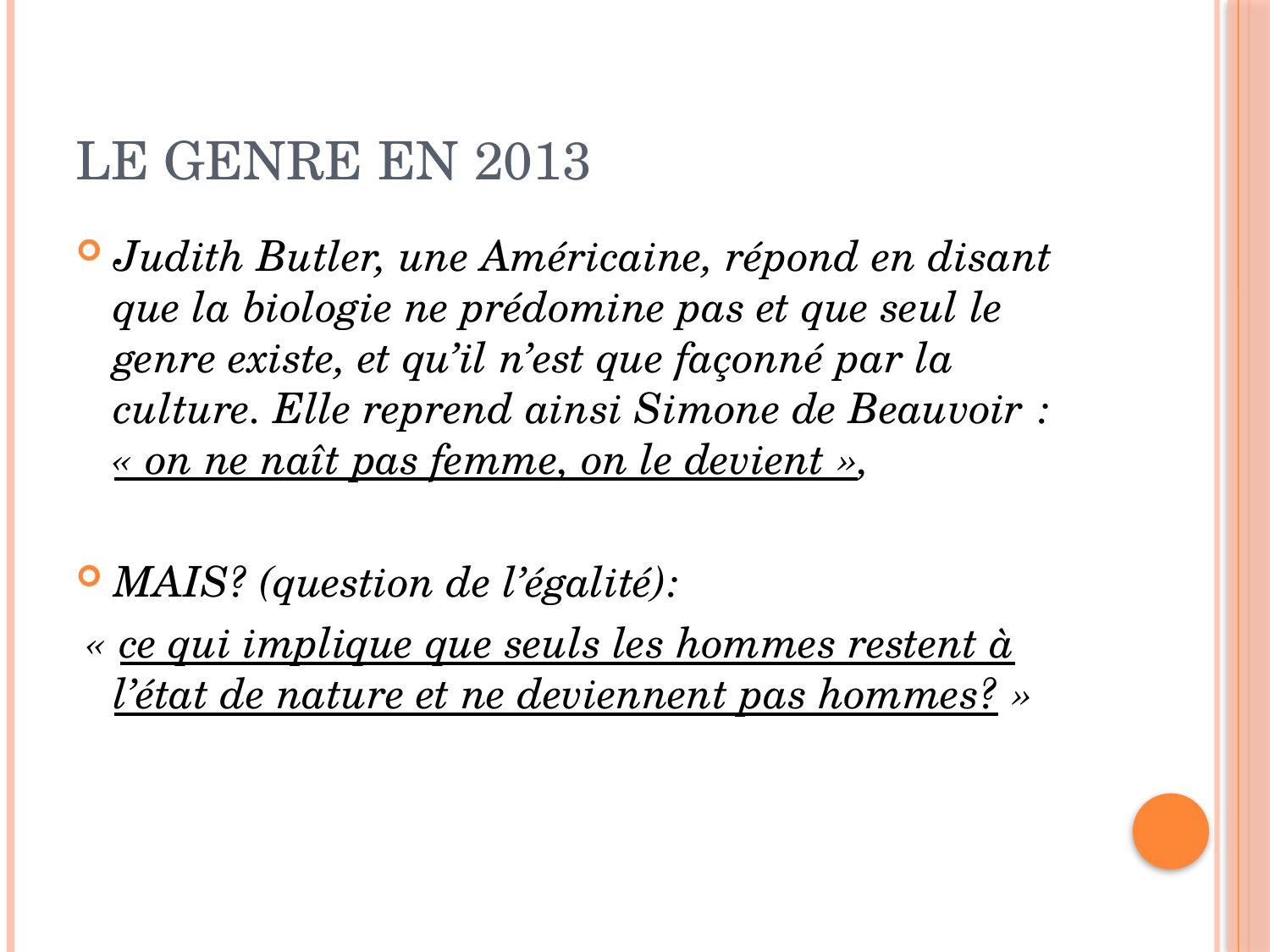

# Le genre en 2013
Judith Butler, une Américaine, répond en disant que la biologie ne prédomine pas et que seul le genre existe, et qu’il n’est que façonné par la culture. Elle reprend ainsi Simone de Beauvoir : « on ne naît pas femme, on le devient »,

MAIS? (question de l’égalité):
 « ce qui implique que seuls les hommes restent à l’état de nature et ne deviennent pas hommes? »